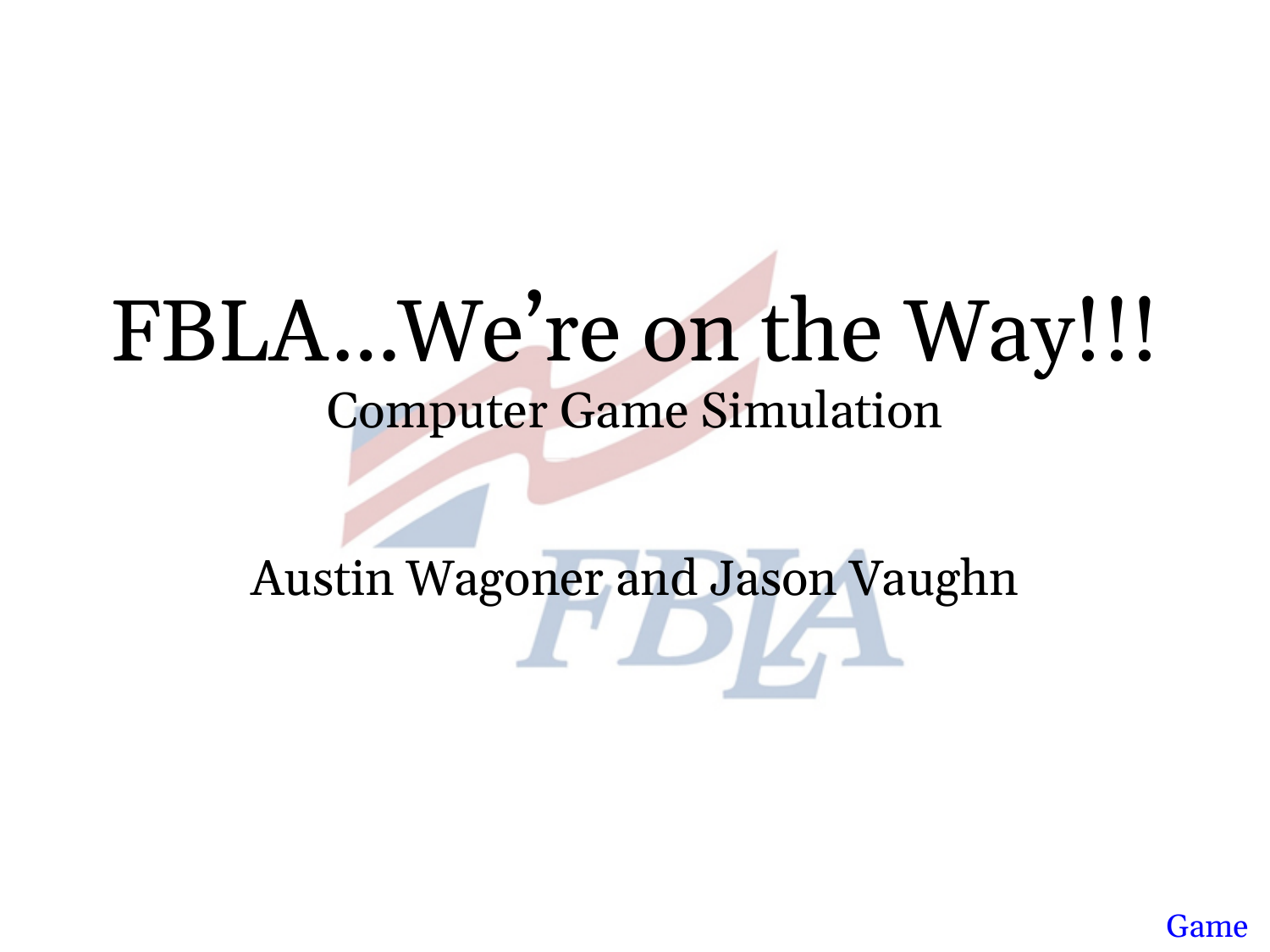

# FBLA…We’re on the Way!!! Computer Game Simulation
Austin Wagoner and Jason Vaughn